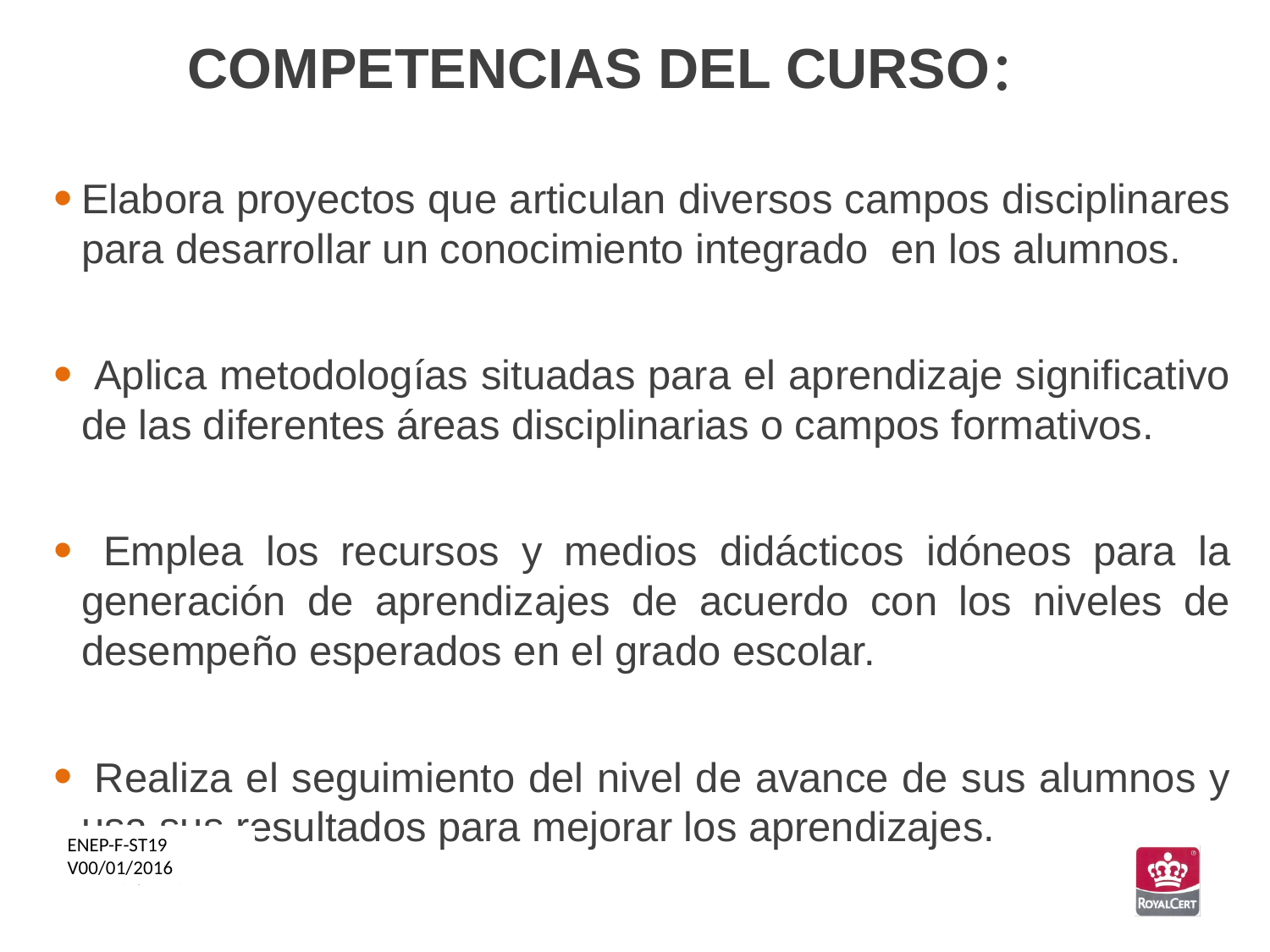

COMPETENCIAS DEL CURSO:
Elabora proyectos que articulan diversos campos disciplinares para desarrollar un conocimiento integrado  en los alumnos.

 Aplica metodologías situadas para el aprendizaje significativo de las diferentes áreas disciplinarias o campos formativos.

 Emplea los recursos y medios didácticos idóneos para la generación de aprendizajes de acuerdo con los niveles de desempeño esperados en el grado escolar.

 Realiza el seguimiento del nivel de avance de sus alumnos y usa sus resultados para mejorar los aprendizajes.
ENEP-F-ST19
V00/01/2016